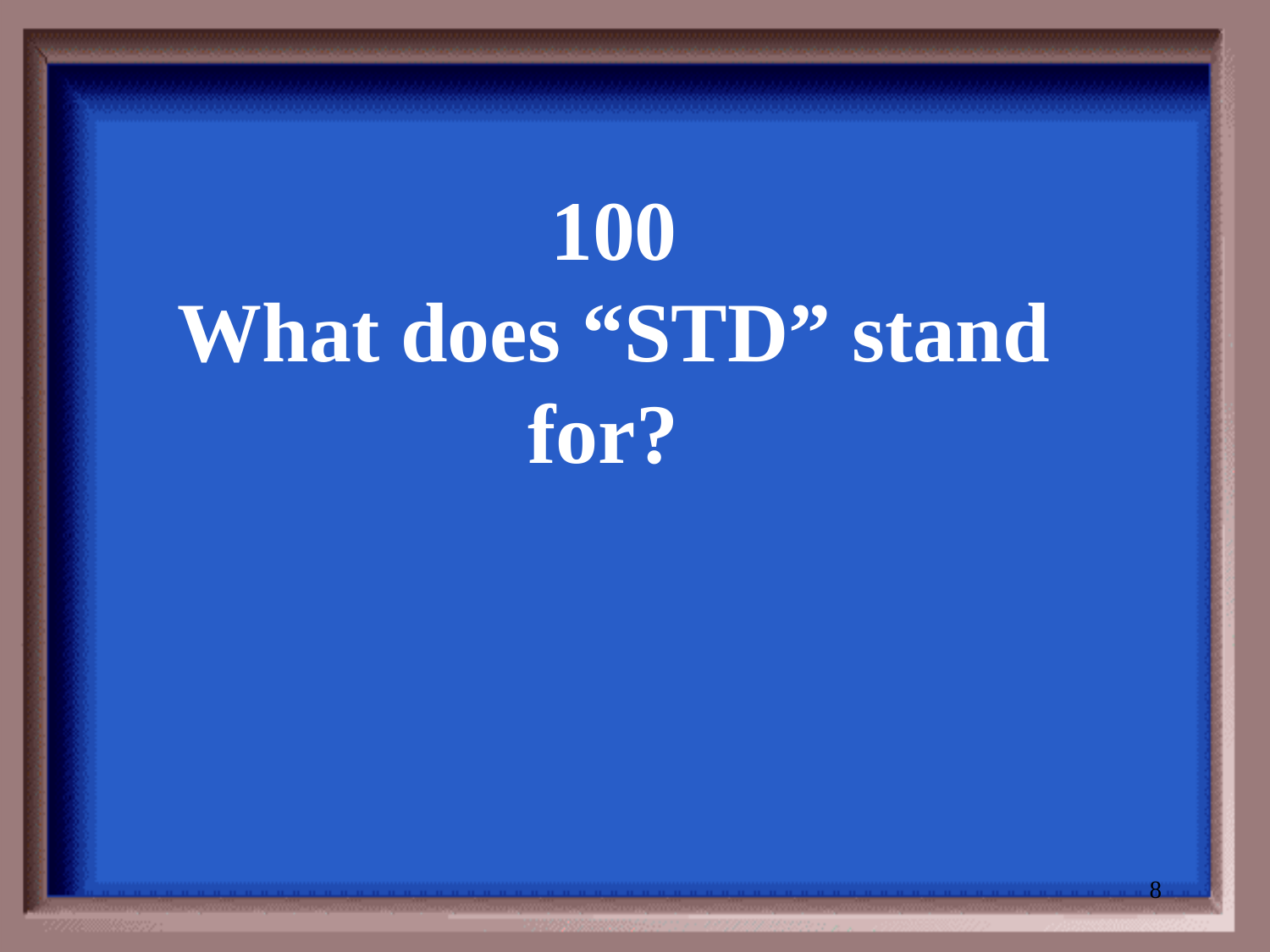

100
What does “STD” stand for?
8